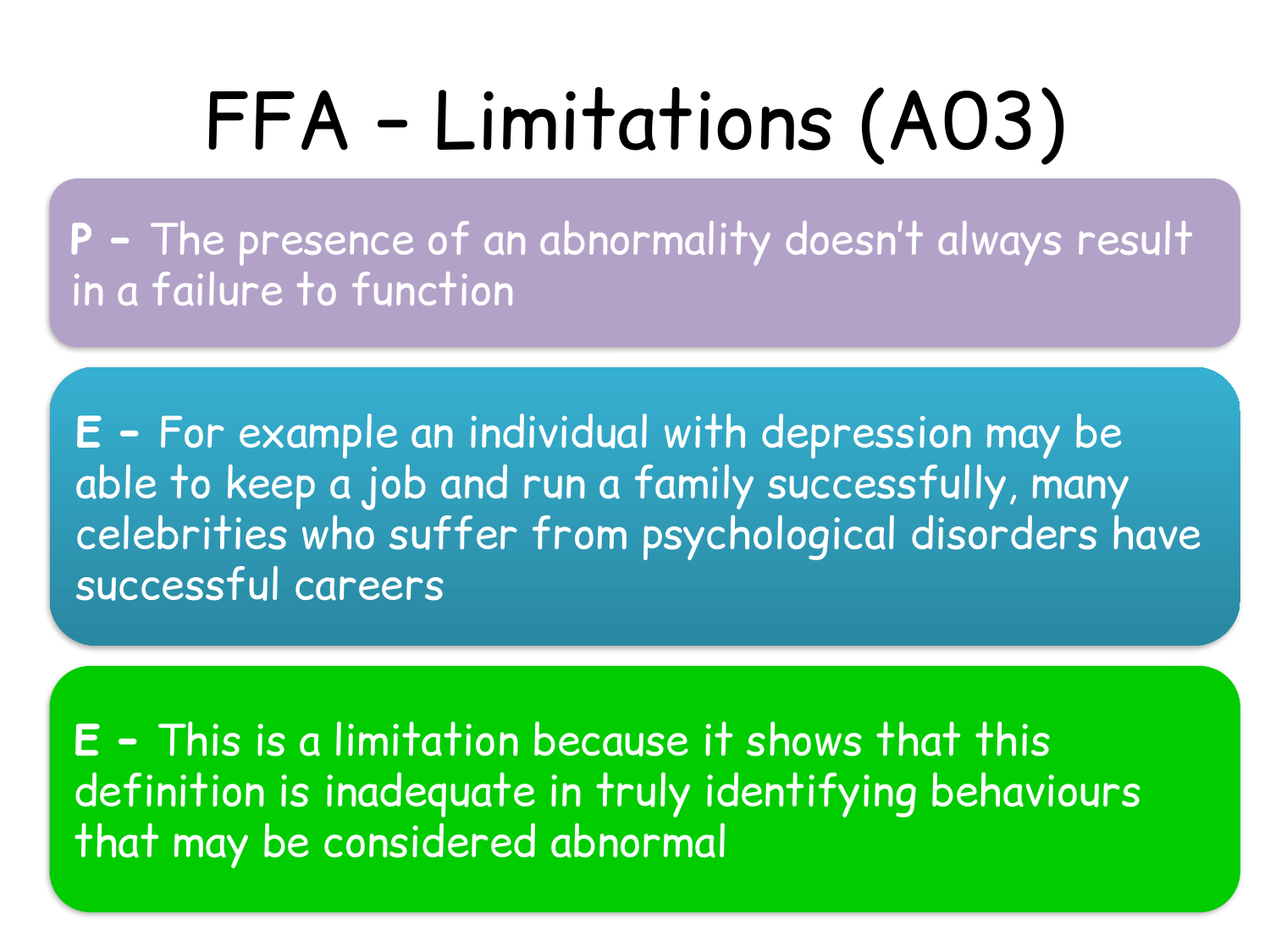

# FFA – Limitations (A03)
P – The presence of an abnormality doesn’t always result in a failure to function

E – For example an individual with depression may be able to keep a job and run a family successfully, many celebrities who suffer from psychological disorders have successful careers
E – This is a limitation because it shows that this definition is inadequate in truly identifying behaviours that may be considered abnormal